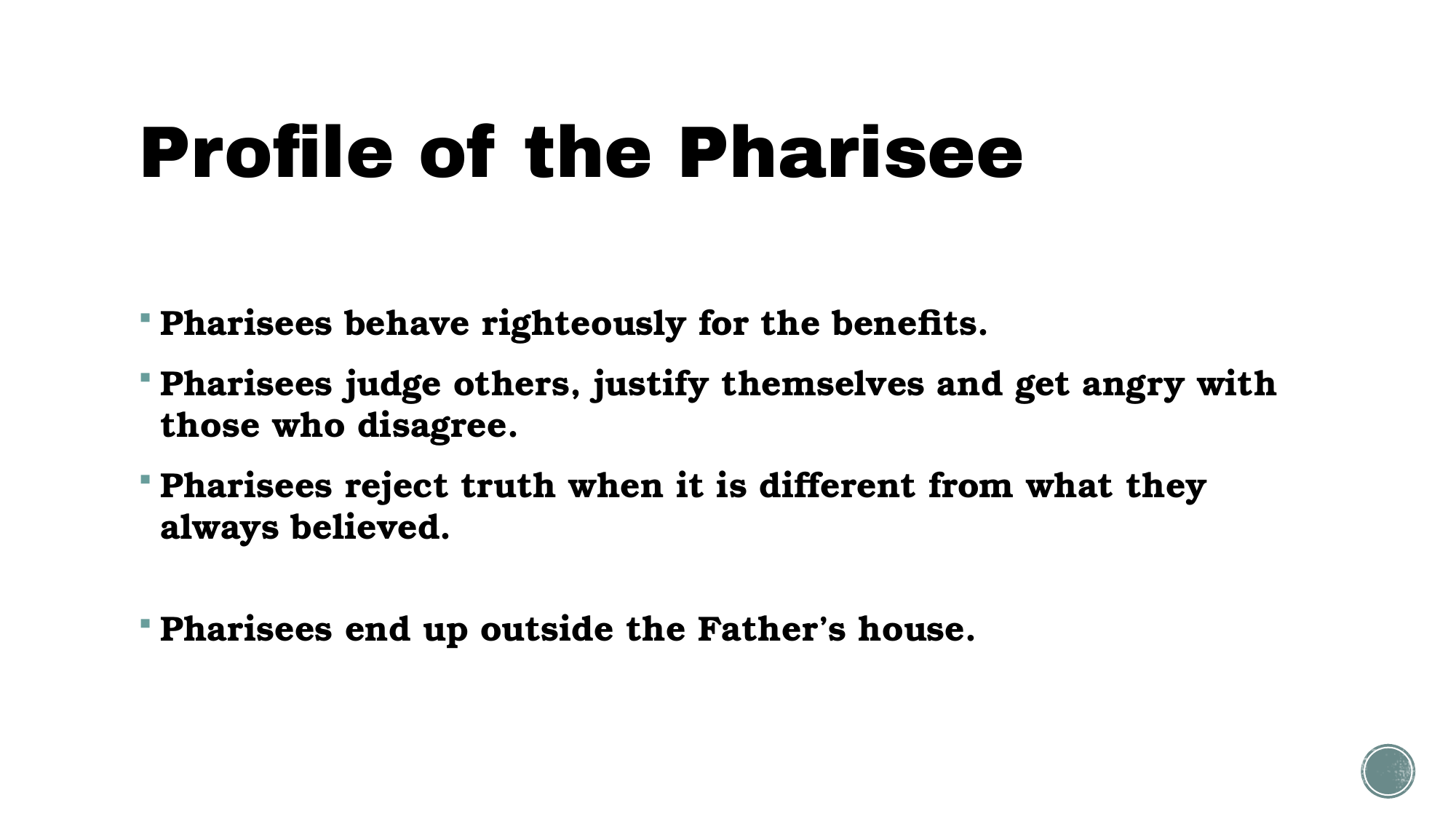

# Profile of the Pharisee
Pharisees behave righteously for the benefits.
Pharisees judge others, justify themselves and get angry with those who disagree.
Pharisees reject truth when it is different from what they always believed.
Pharisees end up outside the Father’s house.